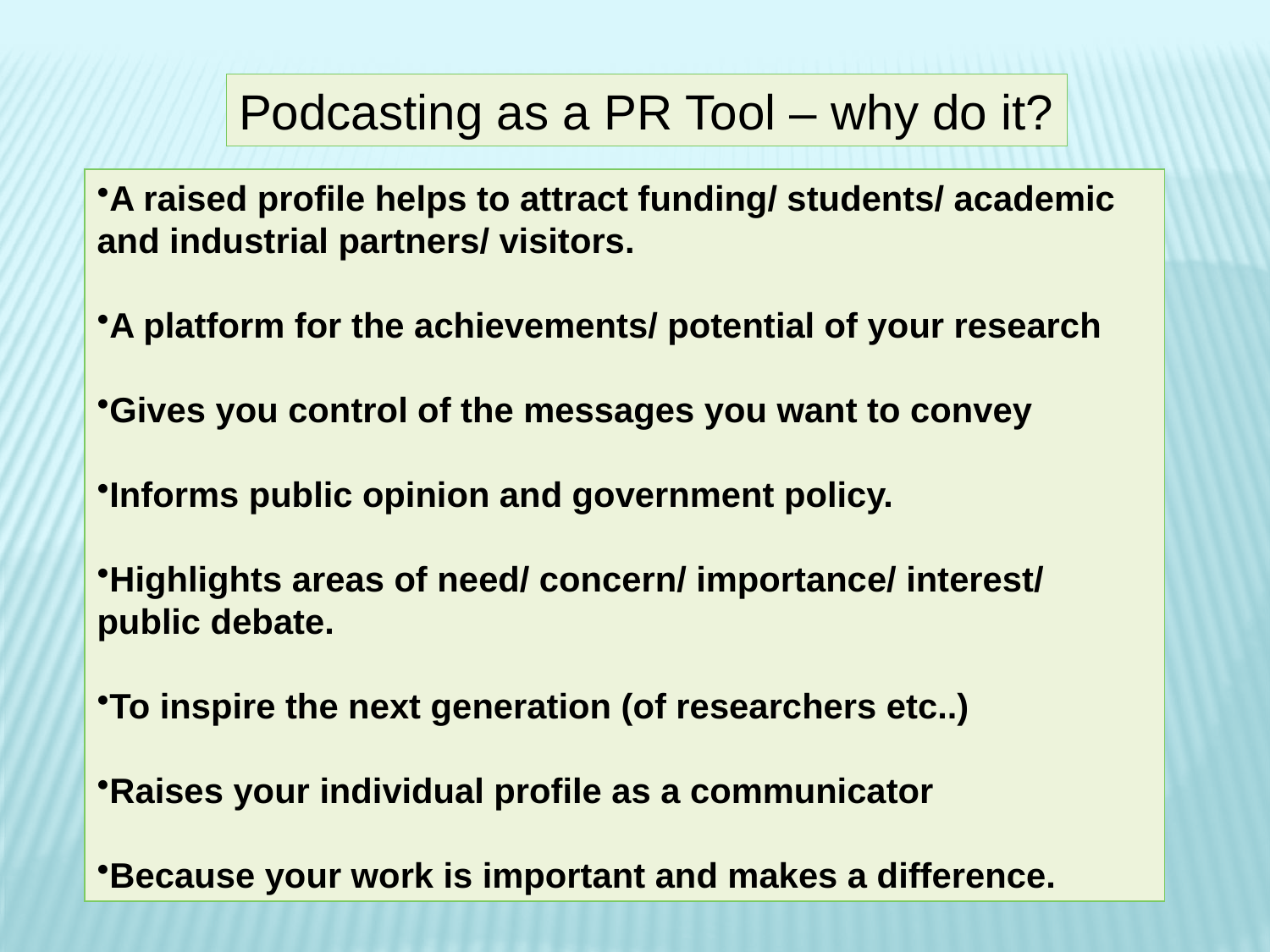

Podcasting as a PR Tool – why do it?
A raised profile helps to attract funding/ students/ academic   and industrial partners/ visitors.

A platform for the achievements/ potential of your research

Gives you control of the messages you want to convey

Informs public opinion and government policy.

Highlights areas of need/ concern/ importance/ interest/ public debate.

To inspire the next generation (of researchers etc..)

Raises your individual profile as a communicator

Because your work is important and makes a difference.